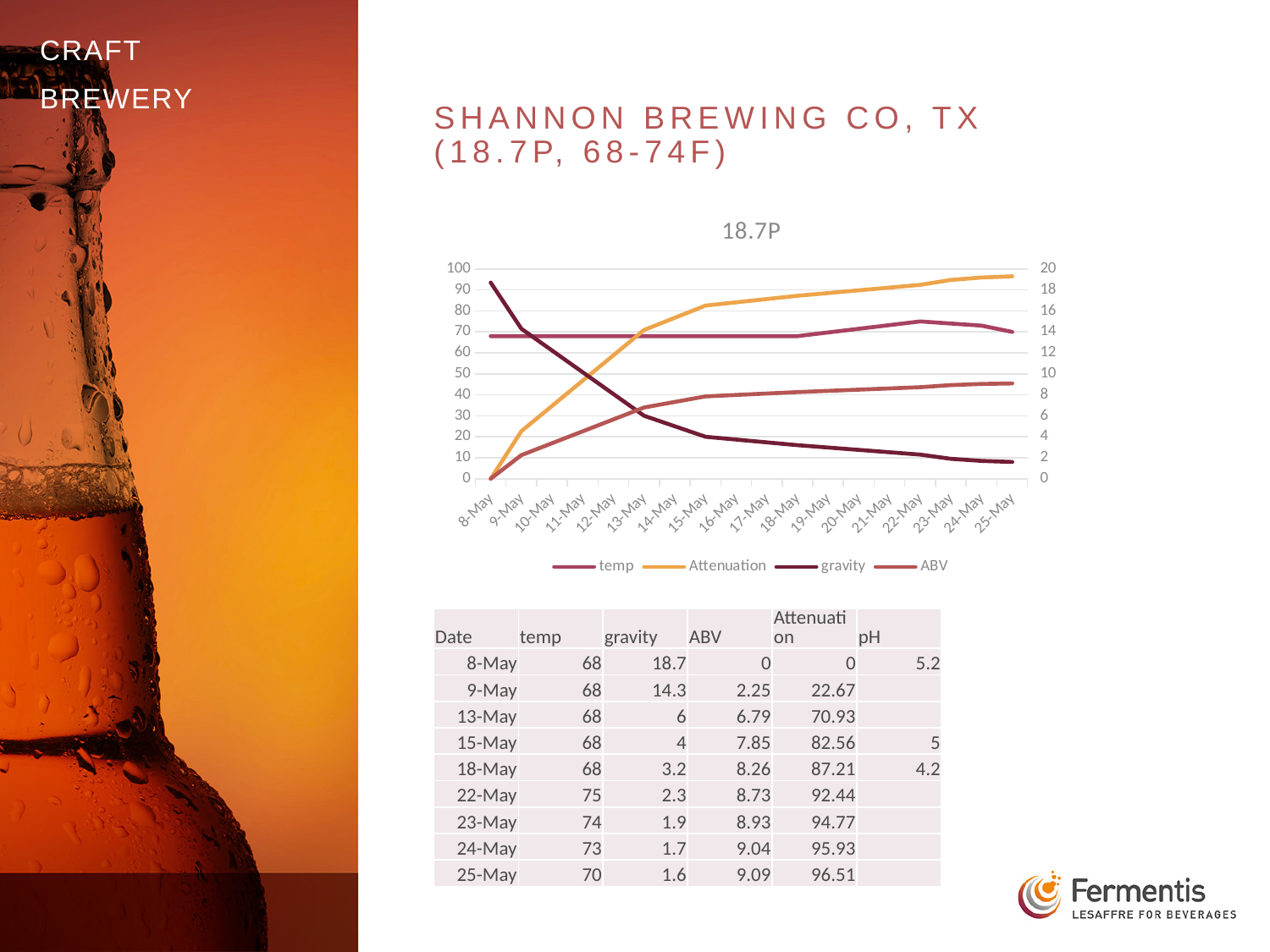

Craft
brewery
Shannon Brewing Co, TX	(18.7P, 68-74F)

### Chart: 18.7P

| Category | temp | Attenuation | gravity | ABV |
|---|---|---|---|---|
| 42863.0 | 68.0 | 0.0 | 18.7 | 0.0 |
| 42864.0 | 68.0 | 22.67 | 14.3 | 2.25 |
| 42868.0 | 68.0 | 70.93 | 6.0 | 6.79 |
| 42870.0 | 68.0 | 82.56 | 4.0 | 7.85 |
| 42873.0 | 68.0 | 87.21 | 3.2 | 8.26 |
| 42877.0 | 75.0 | 92.44 | 2.3 | 8.73 |
| 42878.0 | 74.0 | 94.77 | 1.9 | 8.93 |
| 42879.0 | 73.0 | 95.93 | 1.7 | 9.040000000000001 |
| 42880.0 | 70.0 | 96.51 | 1.6 | 9.09 |
| Date | temp | gravity | ABV | Attenuation | pH |
| --- | --- | --- | --- | --- | --- |
| 8-May | 68 | 18.7 | 0 | 0 | 5.2 |
| 9-May | 68 | 14.3 | 2.25 | 22.67 |  |
| 13-May | 68 | 6 | 6.79 | 70.93 |  |
| 15-May | 68 | 4 | 7.85 | 82.56 | 5 |
| 18-May | 68 | 3.2 | 8.26 | 87.21 | 4.2 |
| 22-May | 75 | 2.3 | 8.73 | 92.44 |  |
| 23-May | 74 | 1.9 | 8.93 | 94.77 |  |
| 24-May | 73 | 1.7 | 9.04 | 95.93 |  |
| 25-May | 70 | 1.6 | 9.09 | 96.51 |  |